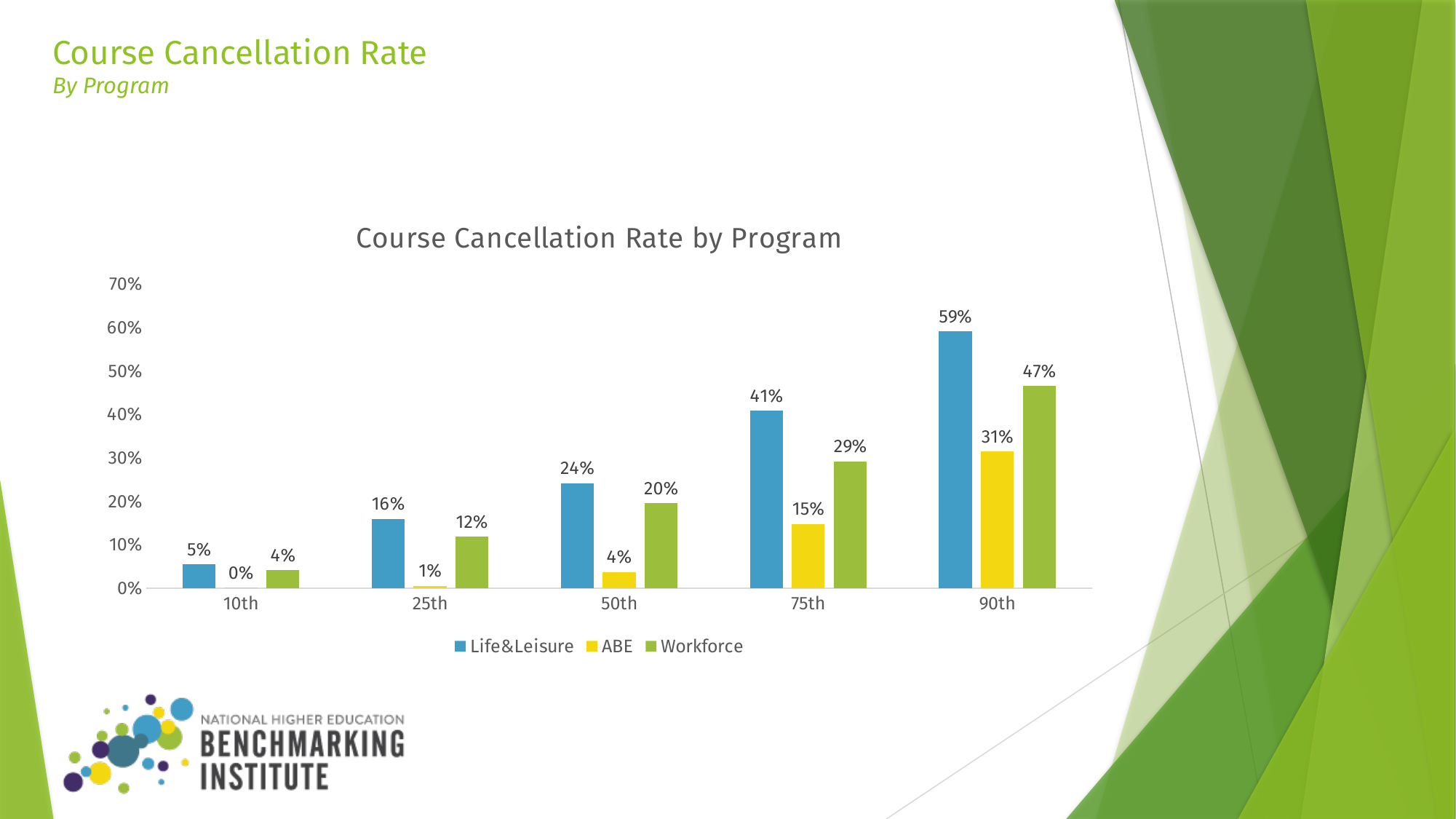

# Course Cancellation Rate By Program

### Chart: Course Cancellation Rate by Program

| Category | Life&Leisure | ABE | Workforce |
|---|---|---|---|
| 10th | 0.0544 | 0.001 | 0.0411 |
| 25th | 0.1589 | 0.005 | 0.1184 |
| 50th | 0.241 | 0.037 | 0.1951 |
| 75th | 0.4082 | 0.1471 | 0.2913 |
| 90th | 0.5913 | 0.3145 | 0.465 |